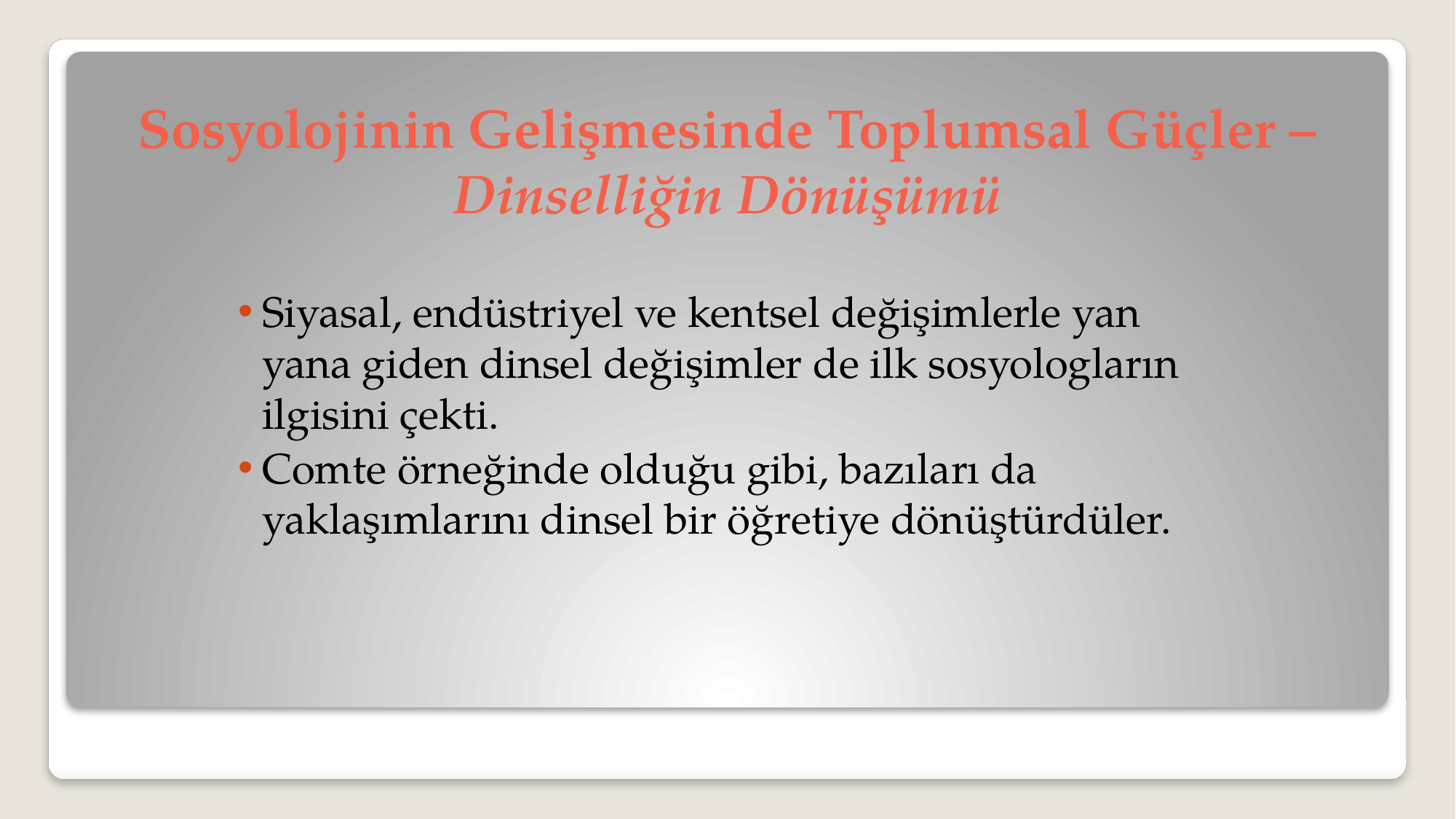

# Sosyolojinin Gelişmesinde Toplumsal Güçler –Dinselliğin Dönüşümü
Siyasal, endüstriyel ve kentsel değişimlerle yan yana giden dinsel değişimler de ilk sosyologların ilgisini çekti.
Comte örneğinde olduğu gibi, bazıları da yaklaşımlarını dinsel bir öğretiye dönüştürdüler.